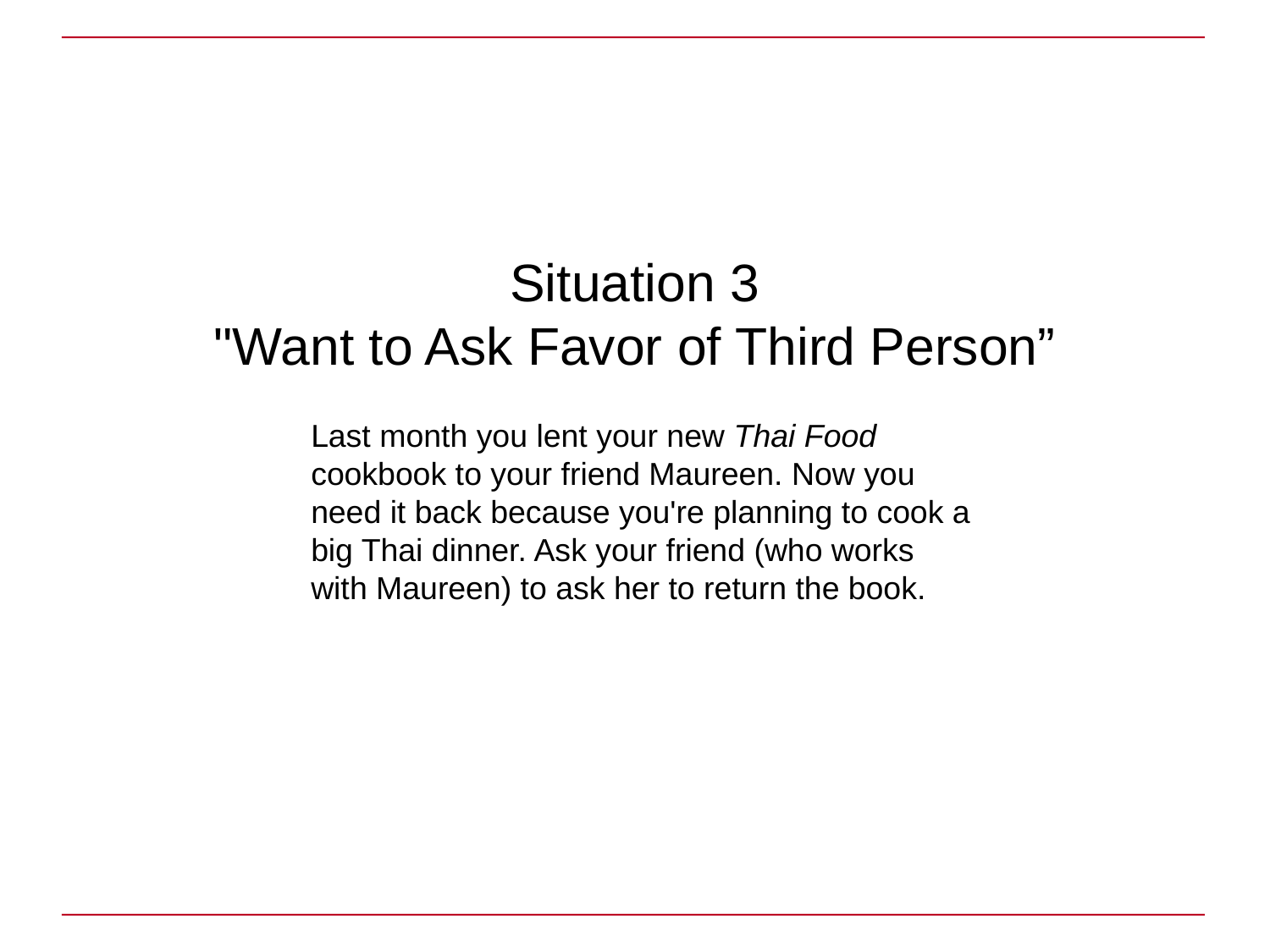

# Situation 3 "Want to Ask Favor of Third Person”
Last month you lent your new Thai Food cookbook to your friend Maureen. Now you need it back because you're planning to cook a big Thai dinner. Ask your friend (who works with Maureen) to ask her to return the book.